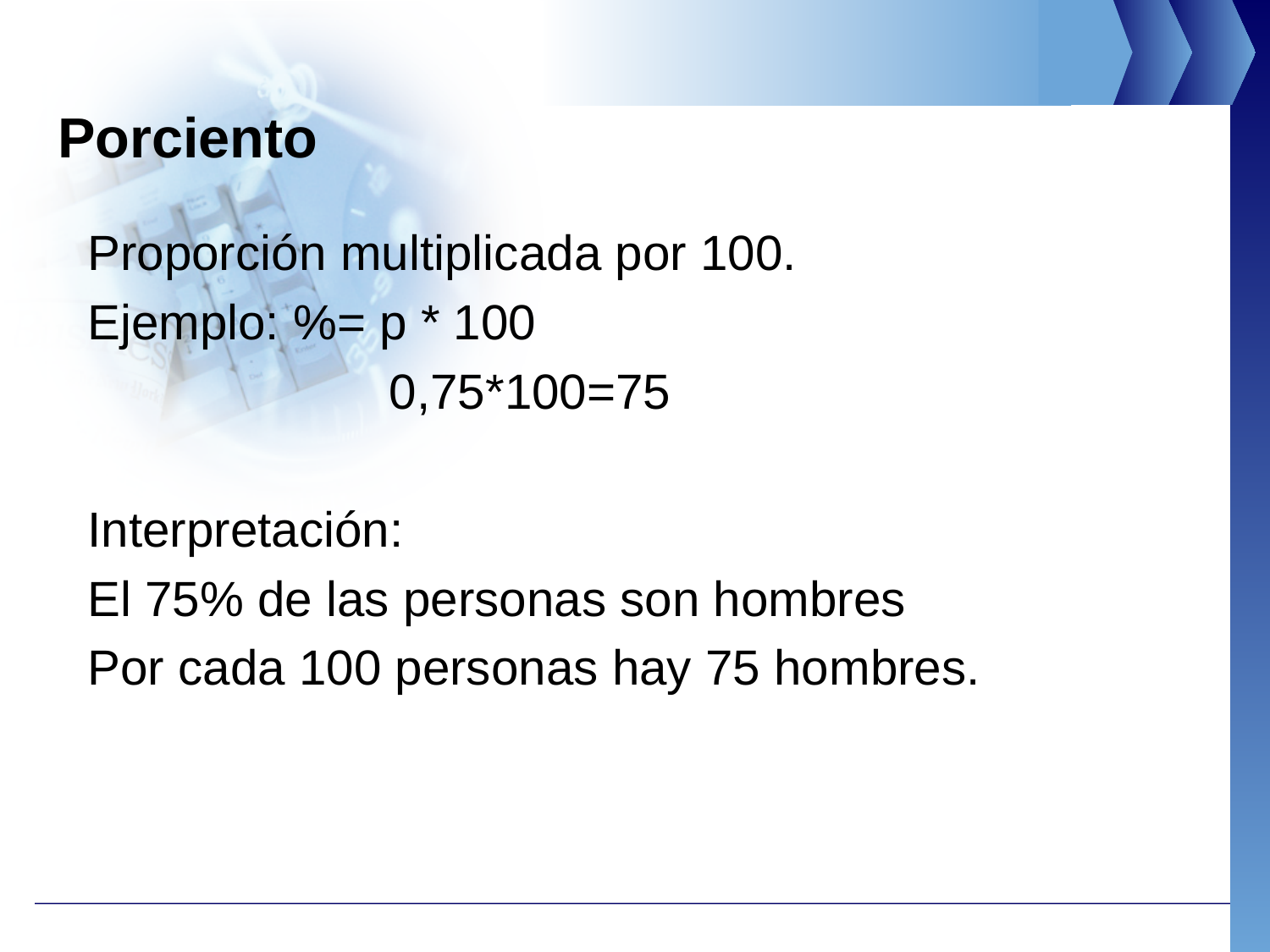

# Porciento
Proporción multiplicada por 100.
Ejemplo: %= p * 100
			0,75*100=75

Interpretación:
El 75% de las personas son hombres
Por cada 100 personas hay 75 hombres.